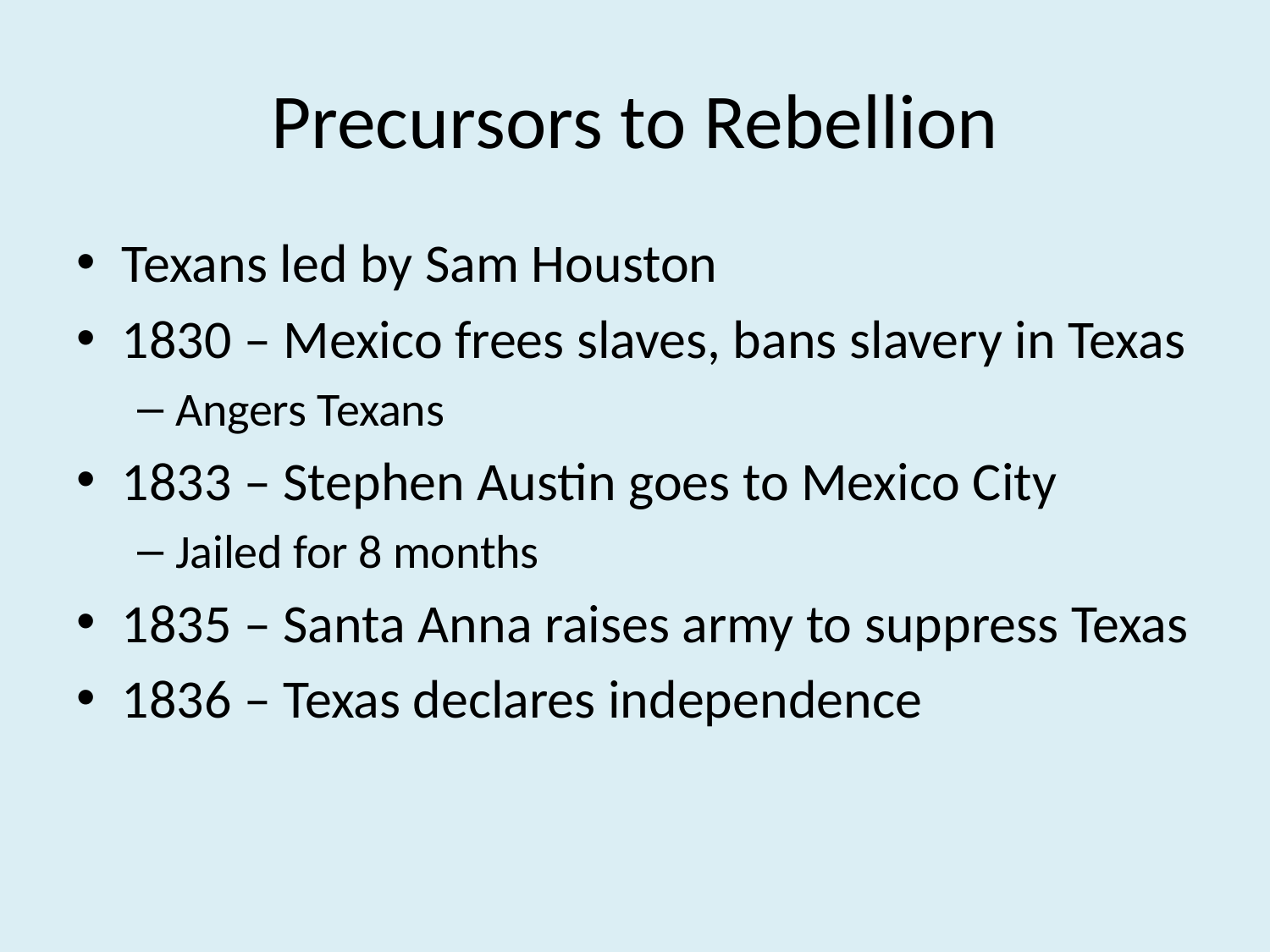

# Precursors to Rebellion
Texans led by Sam Houston
1830 – Mexico frees slaves, bans slavery in Texas
Angers Texans
1833 – Stephen Austin goes to Mexico City
Jailed for 8 months
1835 – Santa Anna raises army to suppress Texas
1836 – Texas declares independence